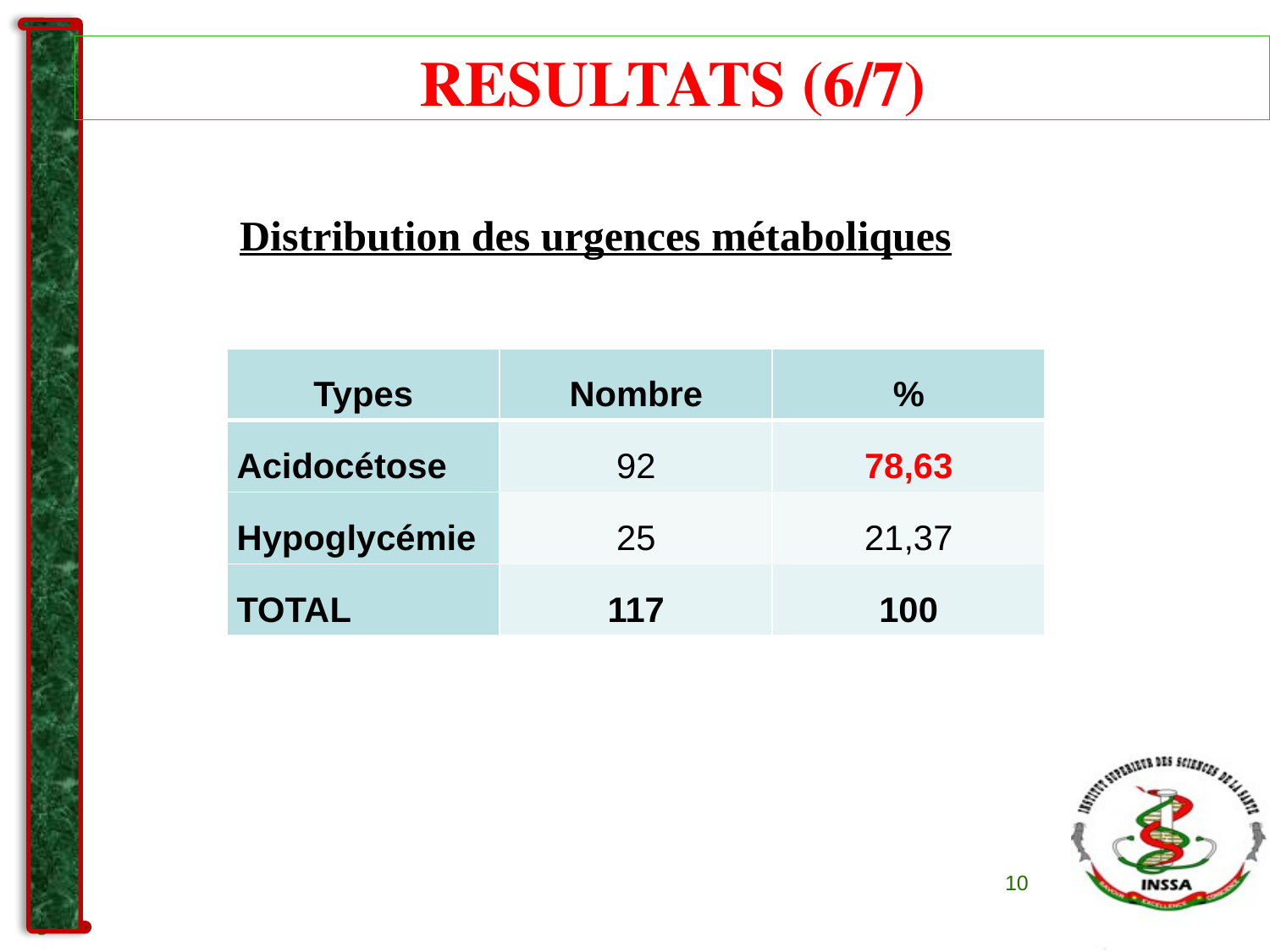

RESULTATS (6/7)
Distribution des urgences métaboliques
| Types | Nombre | % |
| --- | --- | --- |
| Acidocétose | 92 | 78,63 |
| Hypoglycémie | 25 | 21,37 |
| TOTAL | 117 | 100 |
10